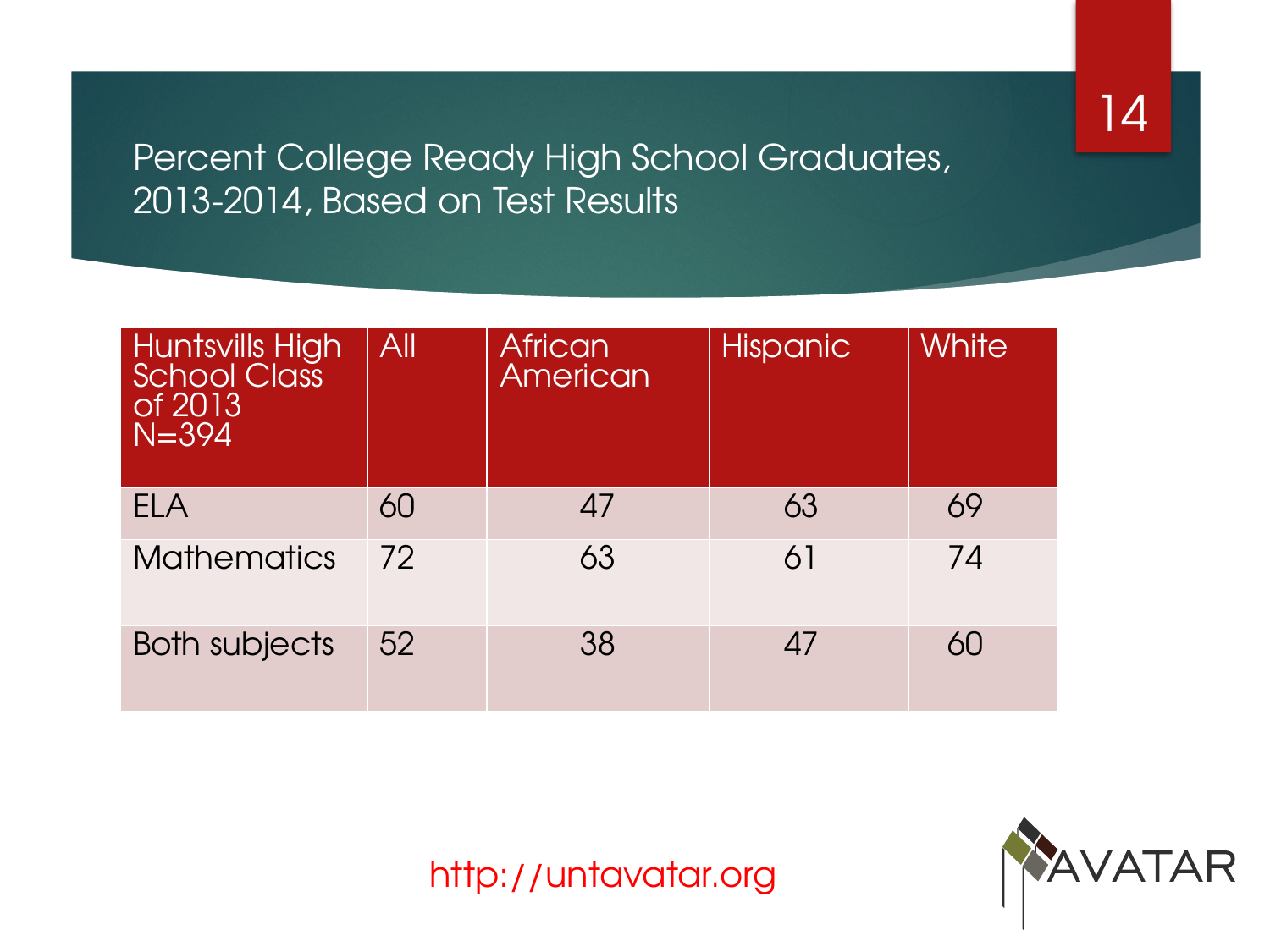

14
# Percent College Ready High School Graduates, 2013-2014, Based on Test Results
| Huntsvills High School Class of 2013 N=394 | All | African American | Hispanic | White |
| --- | --- | --- | --- | --- |
| ELA | 60 | 47 | 63 | 69 |
| Mathematics | 72 | 63 | 61 | 74 |
| Both subjects | 52 | 38 | 47 | 60 |
Other Descriptors of Student Body in Percentages: